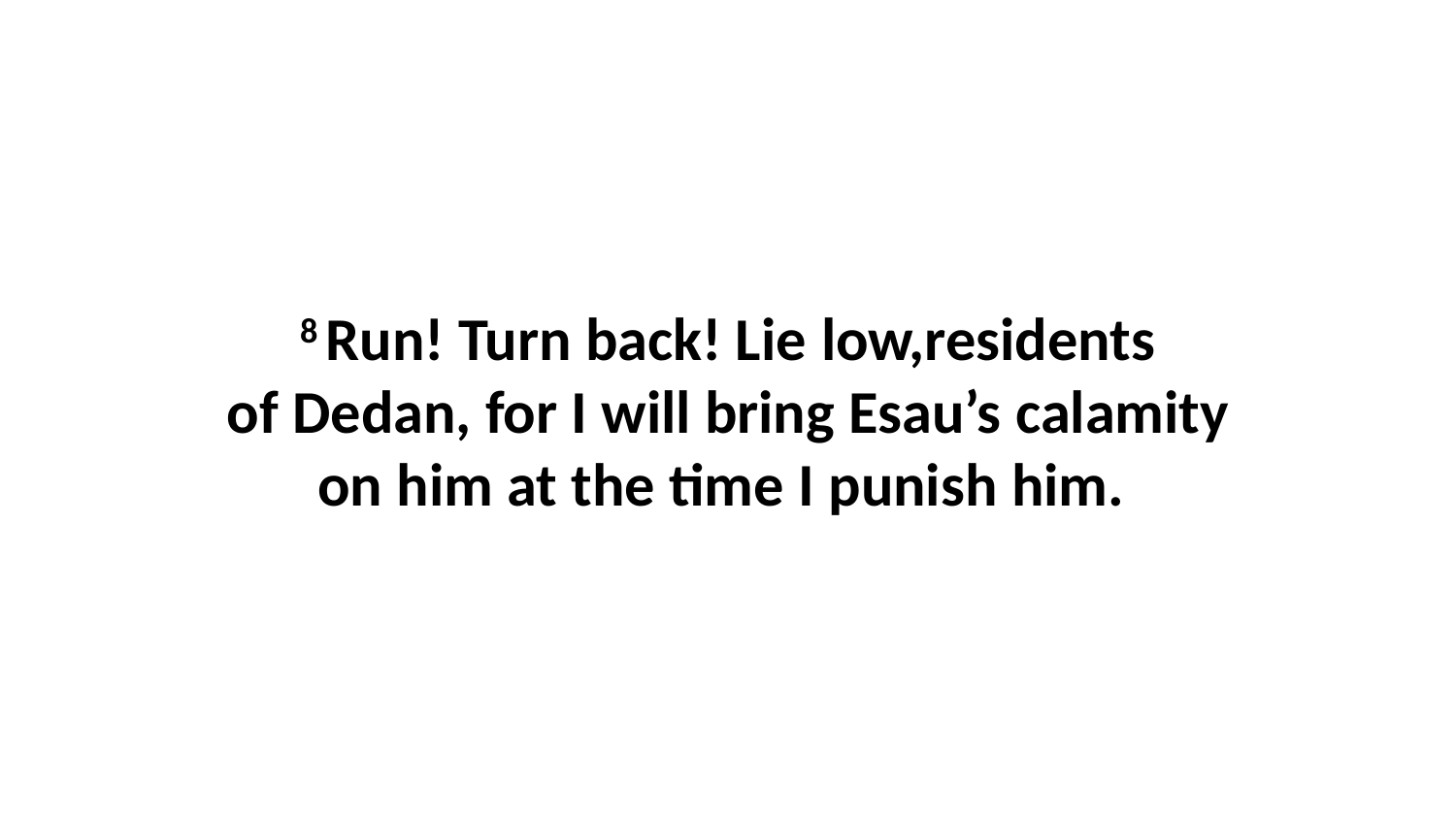

8 Run! Turn back! Lie low,residents of Dedan, for I will bring Esau’s calamity on him at the time I punish him.